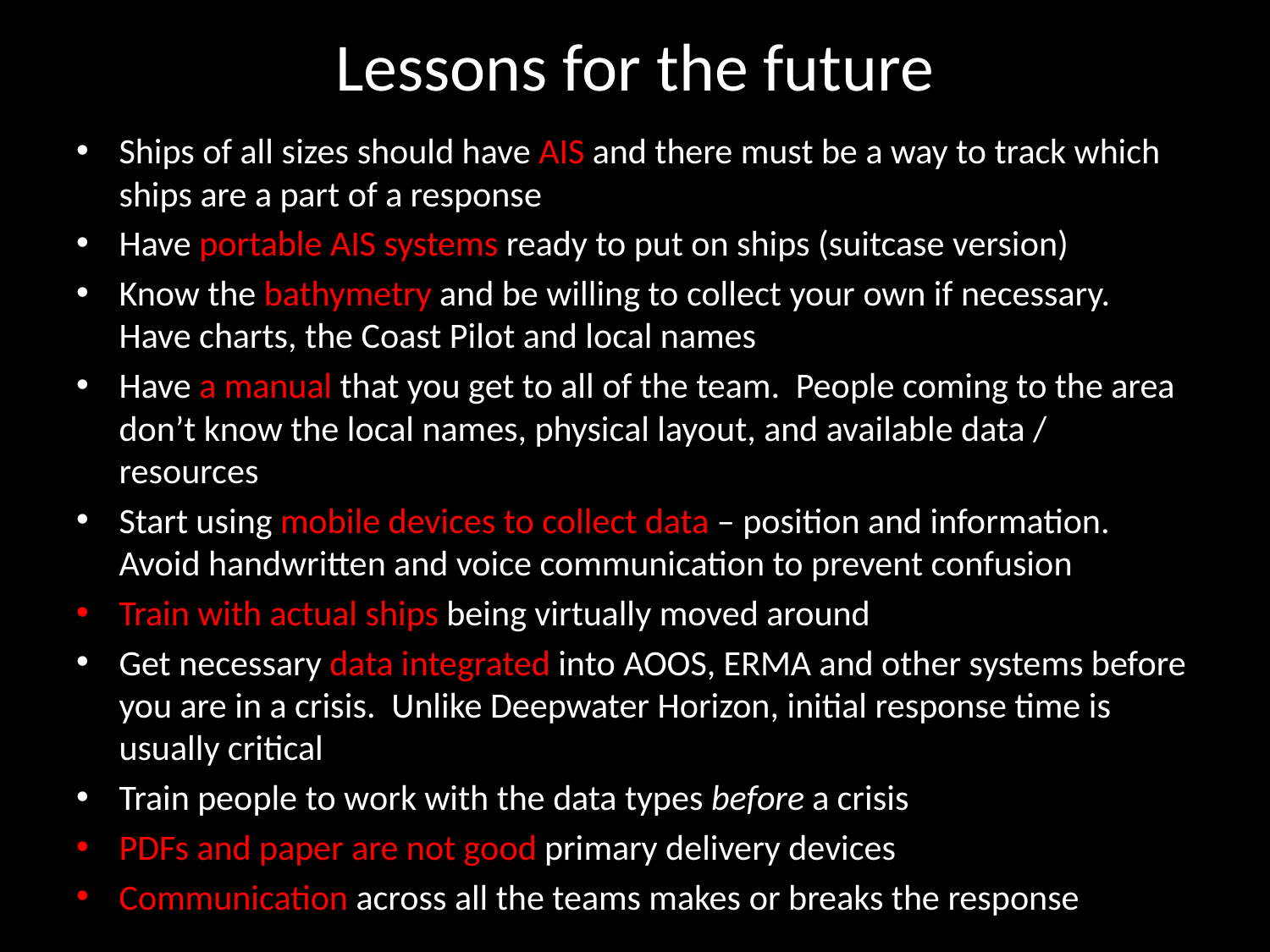

# Lessons for the future
Ships of all sizes should have AIS and there must be a way to track which ships are a part of a response
Have portable AIS systems ready to put on ships (suitcase version)
Know the bathymetry and be willing to collect your own if necessary.  Have charts, the Coast Pilot and local names
Have a manual that you get to all of the team.  People coming to the area don’t know the local names, physical layout, and available data / resources
Start using mobile devices to collect data – position and information.  Avoid handwritten and voice communication to prevent confusion
Train with actual ships being virtually moved around
Get necessary data integrated into AOOS, ERMA and other systems before you are in a crisis.  Unlike Deepwater Horizon, initial response time is usually critical
Train people to work with the data types before a crisis
PDFs and paper are not good primary delivery devices
Communication across all the teams makes or breaks the response